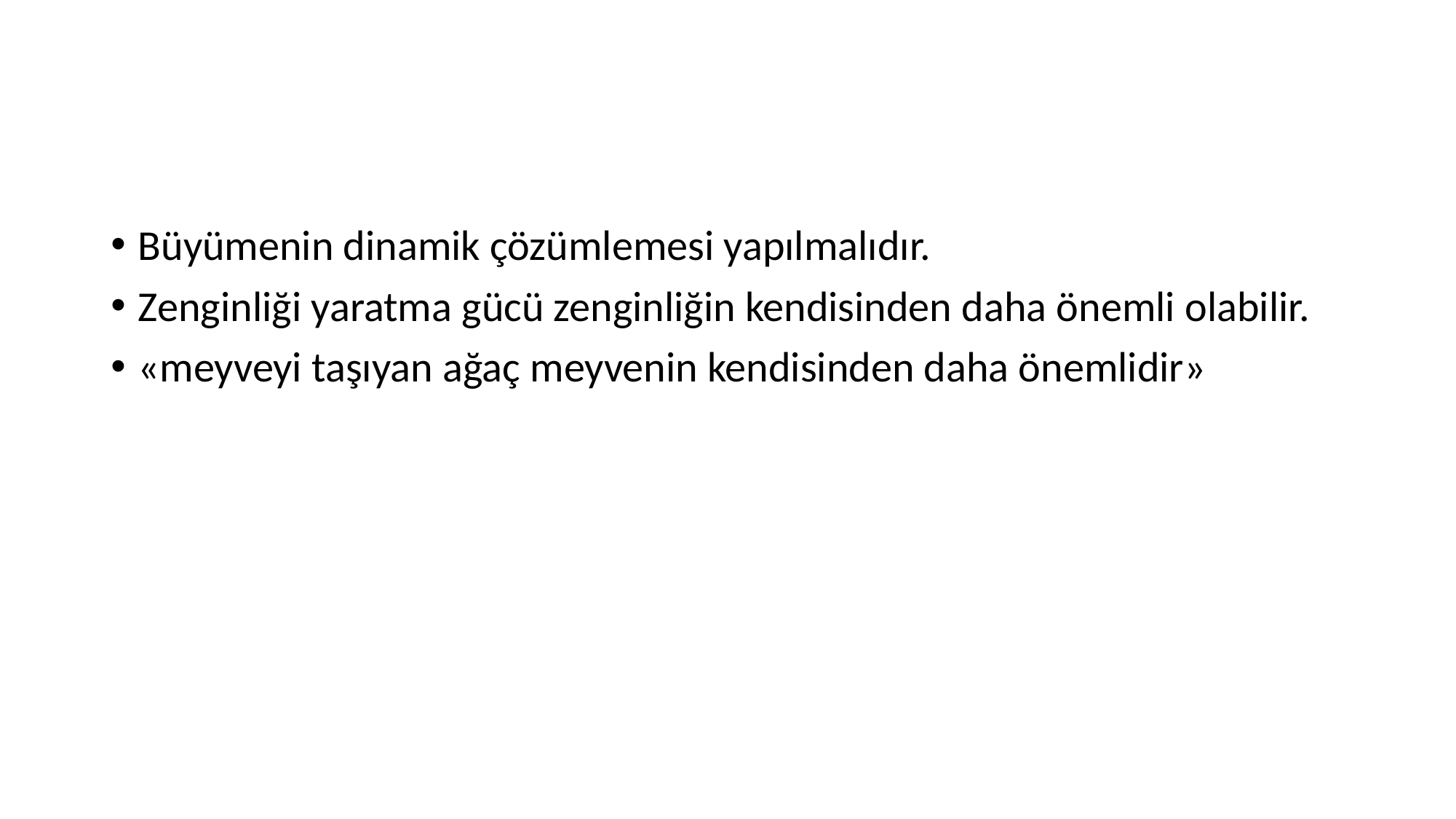

Büyümenin dinamik çözümlemesi yapılmalıdır.
Zenginliği yaratma gücü zenginliğin kendisinden daha önemli olabilir.
«meyveyi taşıyan ağaç meyvenin kendisinden daha önemlidir»